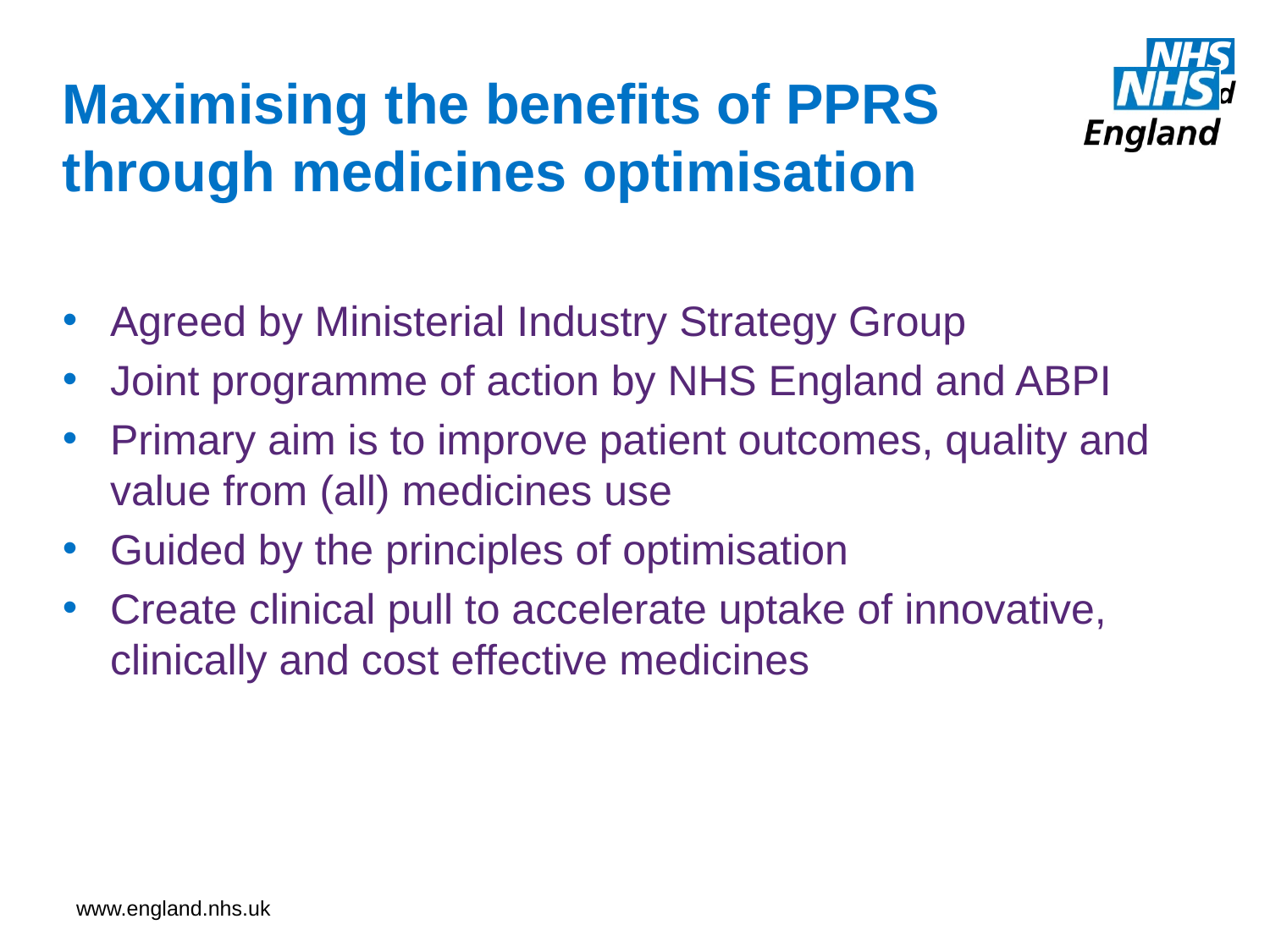

# Maximising the benefits of PPRS through medicines optimisation
Agreed by Ministerial Industry Strategy Group
Joint programme of action by NHS England and ABPI
Primary aim is to improve patient outcomes, quality and value from (all) medicines use
Guided by the principles of optimisation
Create clinical pull to accelerate uptake of innovative, clinically and cost effective medicines